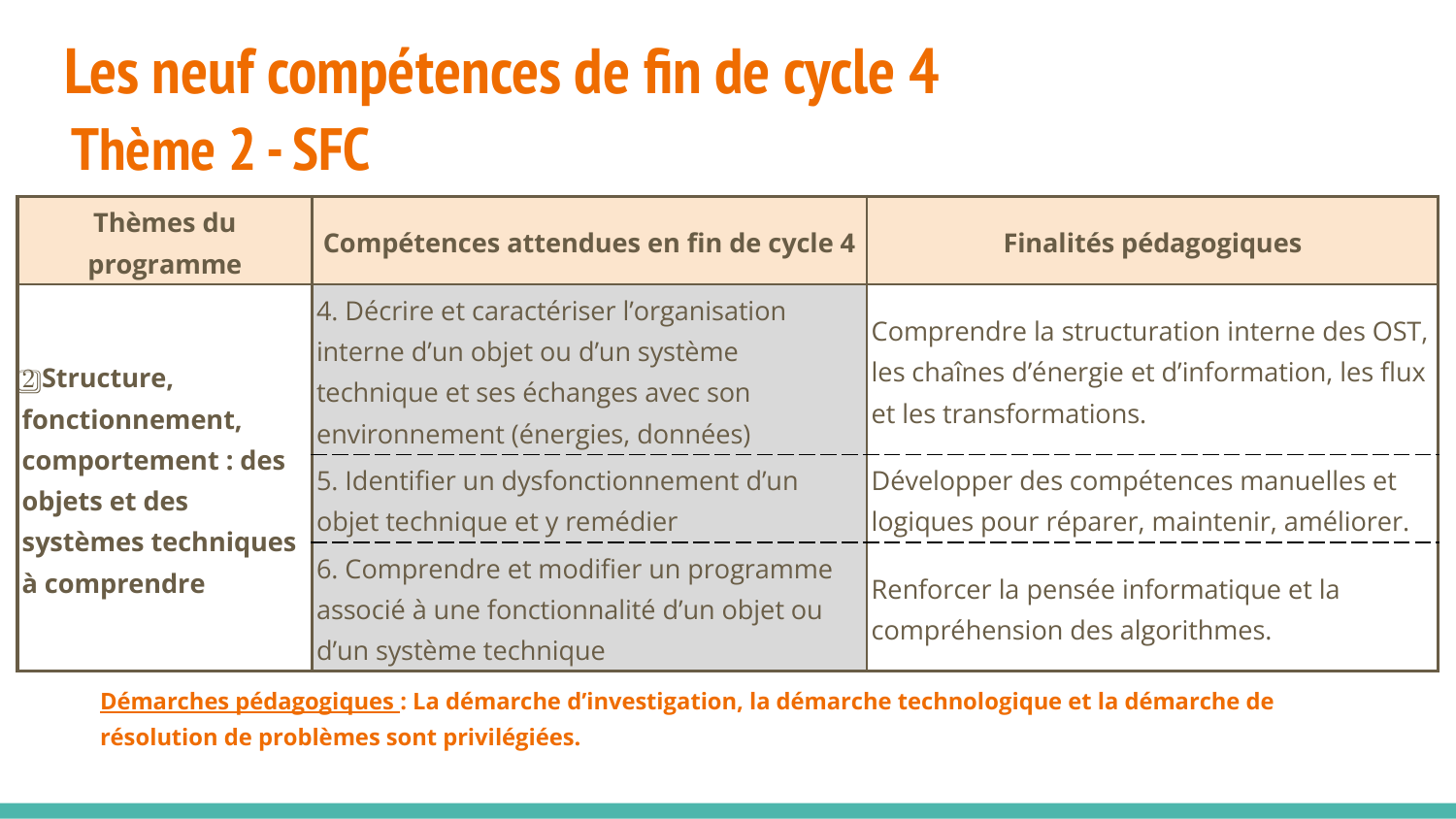

# Les neuf compétences de fin de cycle 4
Thème 2 - SFC
| Thèmes du programme | Compétences attendues en fin de cycle 4 | Finalités pédagogiques |
| --- | --- | --- |
| 2️⃣ Structure, fonctionnement, comportement : des objets et des systèmes techniques à comprendre | 4. Décrire et caractériser l’organisation interne d’un objet ou d’un système technique et ses échanges avec son environnement (énergies, données) | Comprendre la structuration interne des OST, les chaînes d’énergie et d’information, les flux et les transformations. |
|  | 5. Identifier un dysfonctionnement d’un objet technique et y remédier | Développer des compétences manuelles et logiques pour réparer, maintenir, améliorer. |
|  | 6. Comprendre et modifier un programme associé à une fonctionnalité d’un objet ou d’un système technique | Renforcer la pensée informatique et la compréhension des algorithmes. |
Démarches pédagogiques : La démarche d’investigation, la démarche technologique et la démarche de résolution de problèmes sont privilégiées.